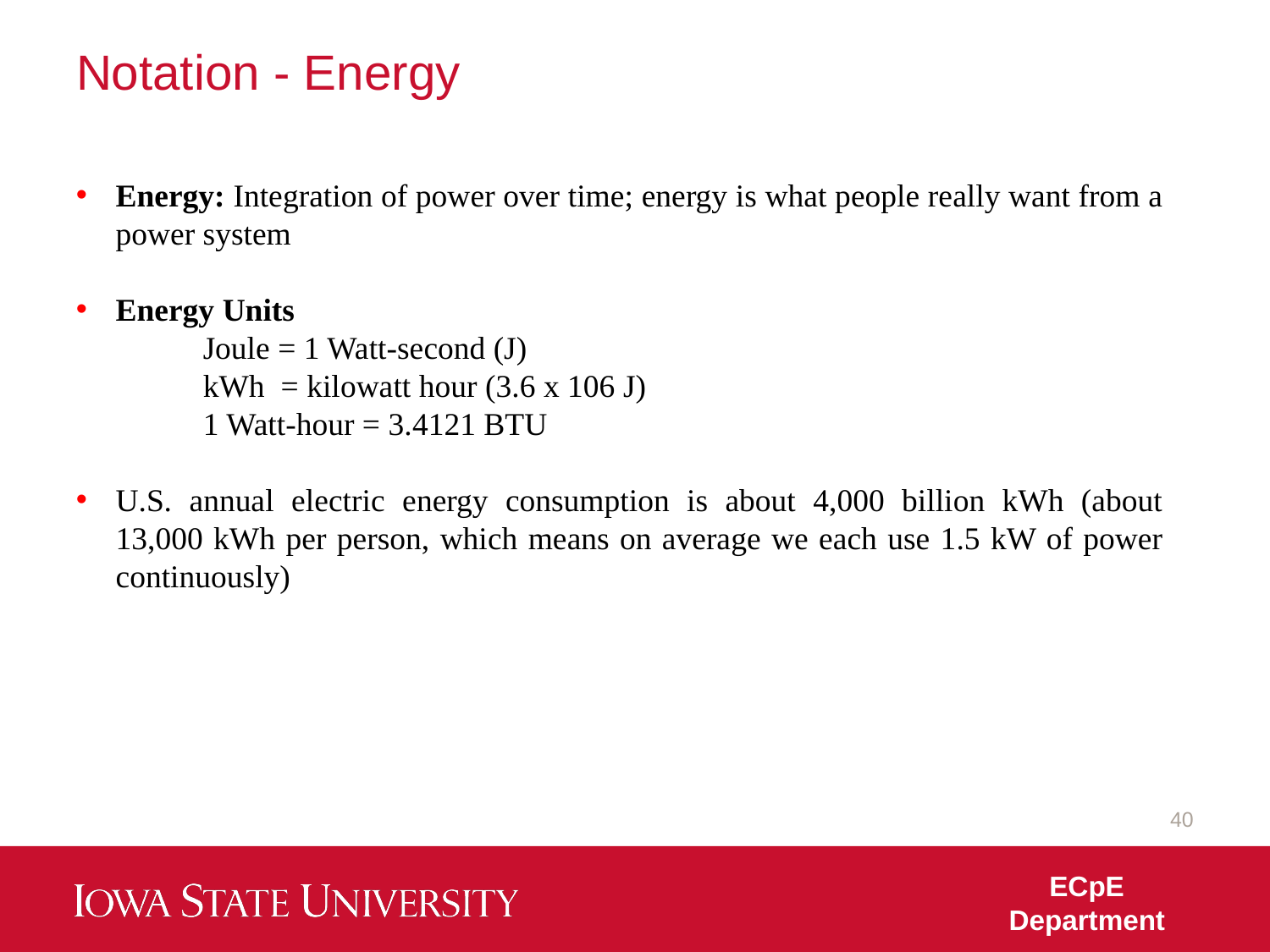

# Notation - Energy
Energy: Integration of power over time; energy is what people really want from a power system

Energy Units
	Joule = 1 Watt-second (J)
	kWh  = kilowatt hour (3.6 x 106 J)
	1 Watt-hour = 3.4121 BTU

U.S. annual electric energy consumption is about 4,000 billion kWh (about 13,000 kWh per person, which means on average we each use 1.5 kW of power continuously)
40
ECpE Department